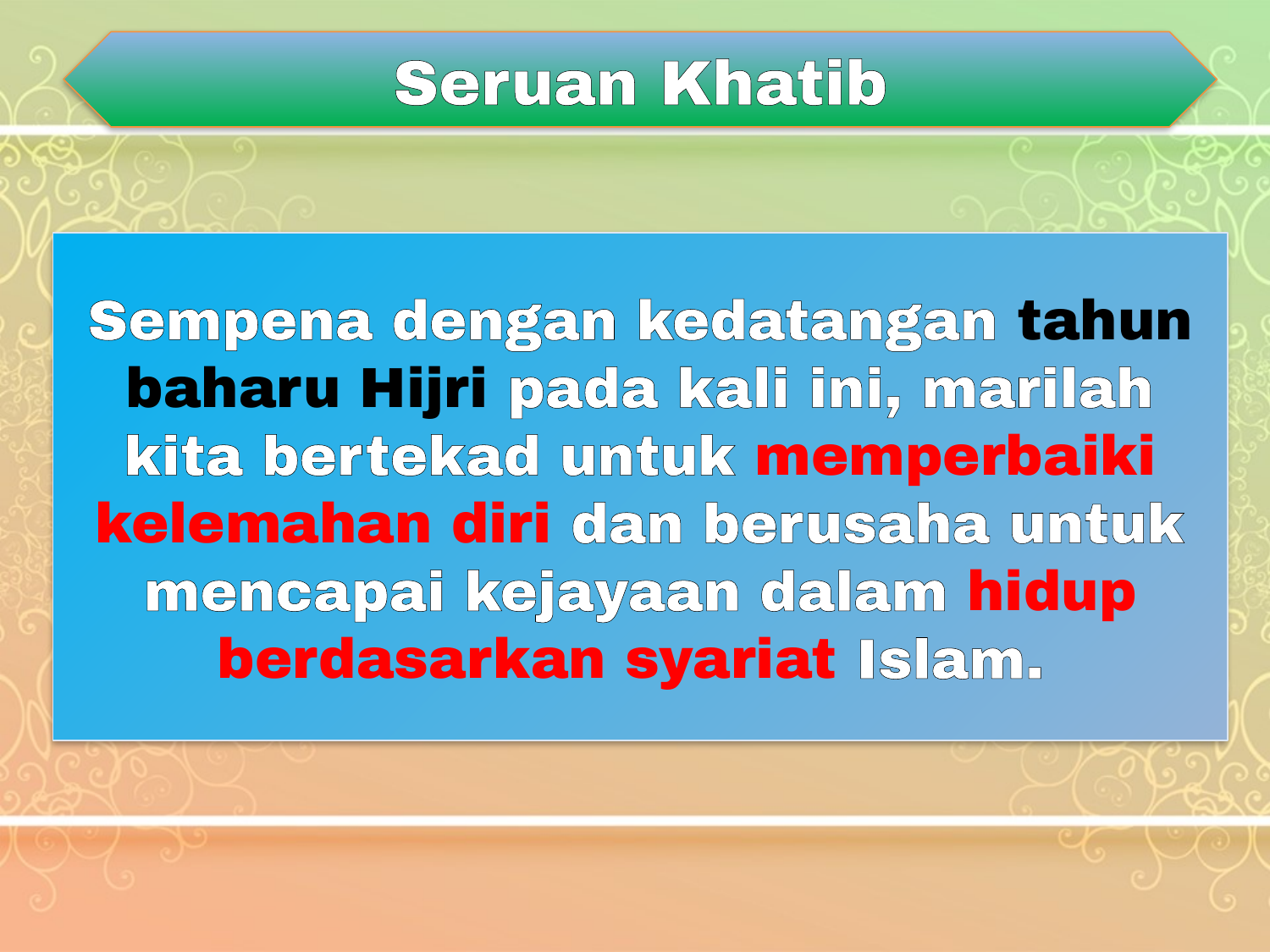

Seruan Khatib
Sempena dengan kedatangan tahun baharu Hijri pada kali ini, marilah kita bertekad untuk memperbaiki kelemahan diri dan berusaha untuk mencapai kejayaan dalam hidup berdasarkan syariat Islam.